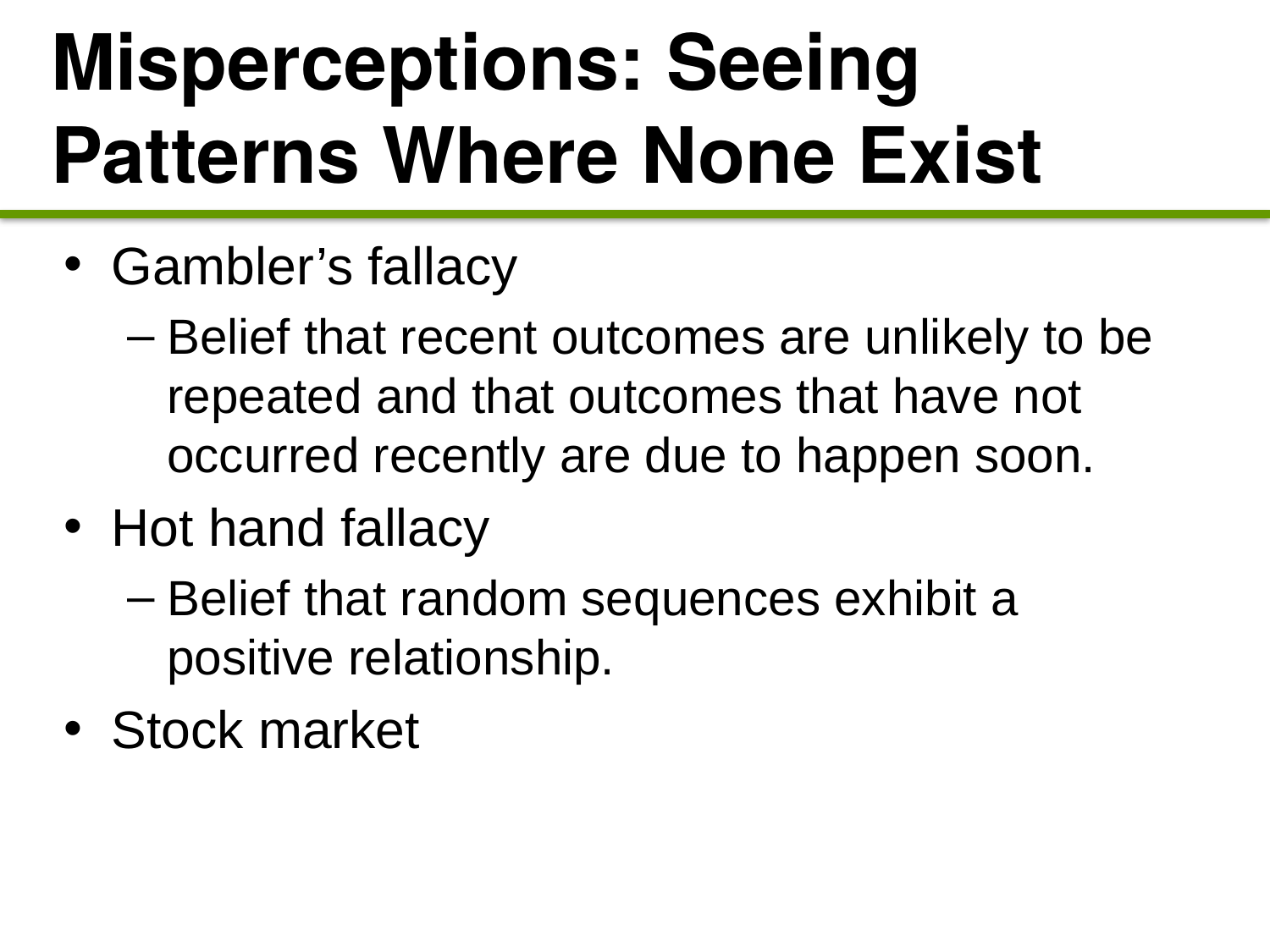

# Misperceptions: Seeing Patterns Where None Exist
Gambler’s fallacy
Belief that recent outcomes are unlikely to be repeated and that outcomes that have not occurred recently are due to happen soon.
Hot hand fallacy
Belief that random sequences exhibit a positive relationship.
Stock market